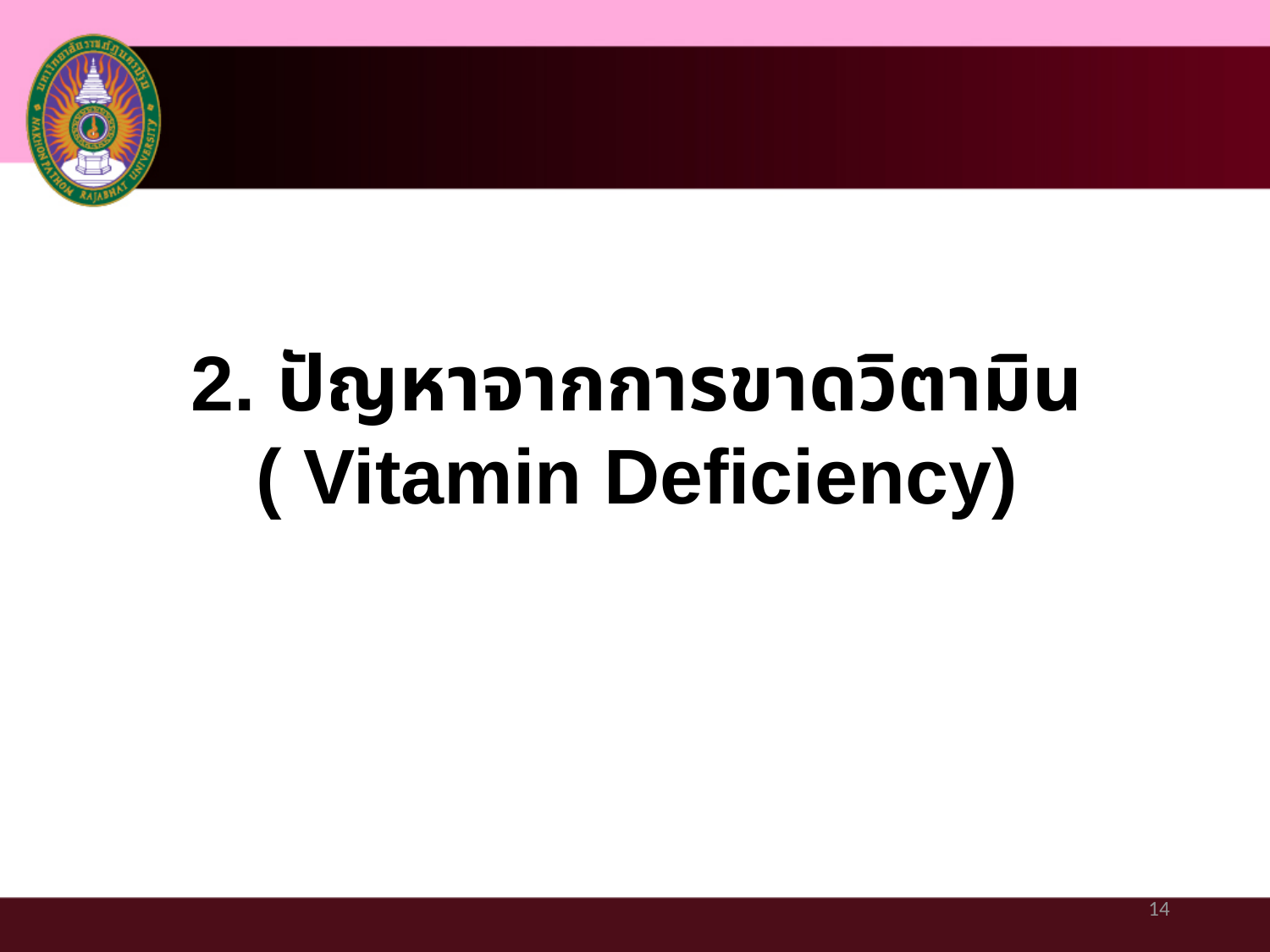

# 2. ปัญหาจากการขาดวิตามิน ( Vitamin Deficiency)
14